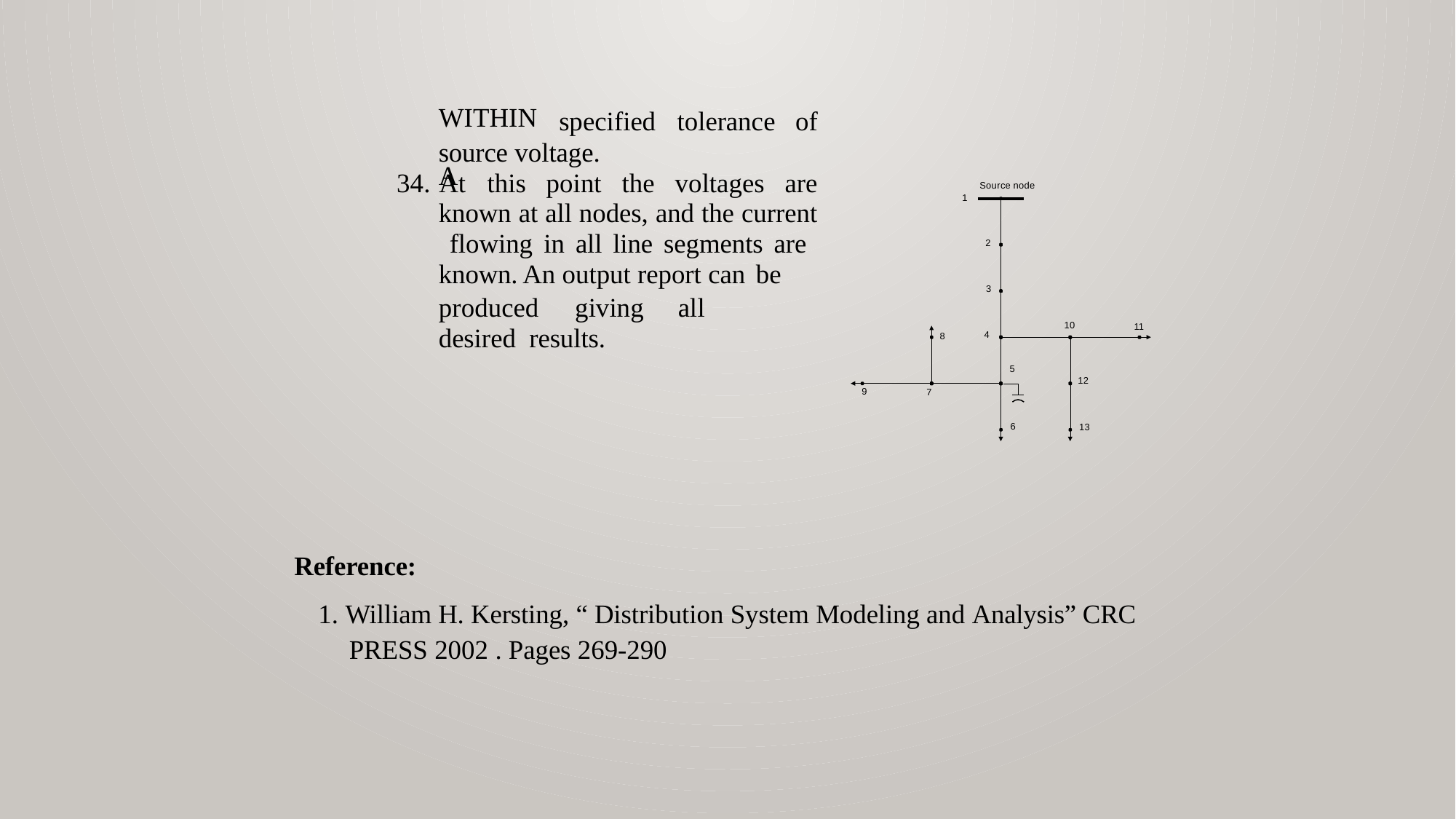

# within	a
specified	tolerance	of
source voltage.
34. At	this	point	the	voltages	are
Source node
1
known at all nodes, and the current  flowing in all line segments are  known. An output report can be

2

3
produced	giving	all	desired  results.

10
11

4
8

5
12

9
7

6
13

Reference:
1. William H. Kersting, “ Distribution System Modeling and Analysis” CRC  PRESS 2002 . Pages 269-290